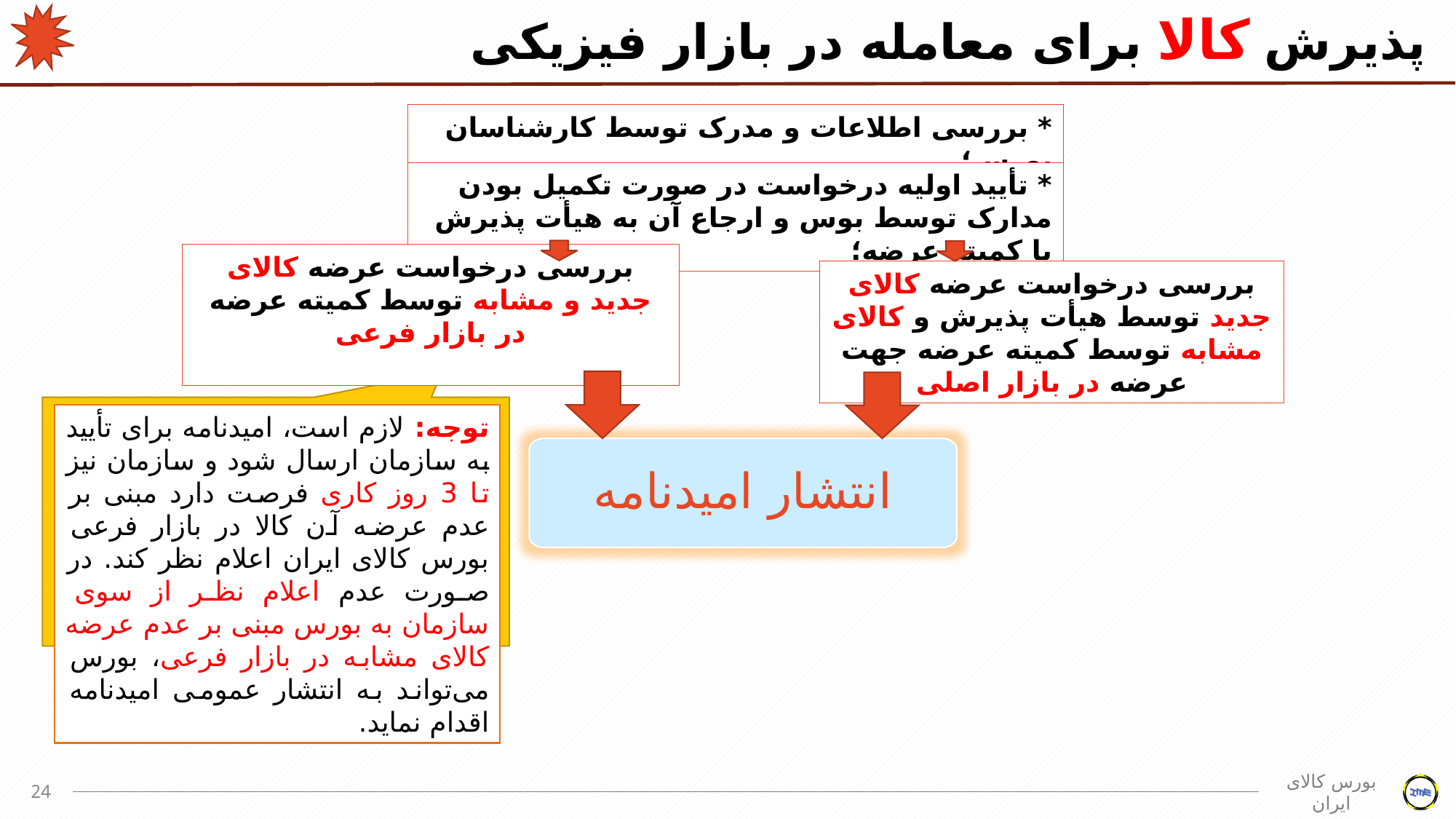

# پذیرش کالا برای معامله در بازار فیزیکی

* بررسی اطلاعات و مدرک توسط کارشناسان بورس؛
* تأیید اولیه درخواست در صورت تکمیل بودن مدارک توسط بوس و ارجاع آن به هیأت پذیرش یا کمیته عرضه؛

بررسی درخواست عرضه کالای جدید و مشابه توسط کمیته عرضه در بازار فرعی

بررسی درخواست عرضه کالای جدید توسط هیأت پذیرش و کالای مشابه توسط کمیته عرضه جهت عرضه در بازار اصلی

توجه: لازم است، امیدنامه برای تأیید به سازمان ارسال ‌شود و سازمان نیز تا 3 روز کاری فرصت دارد مبنی بر عدم عرضه آن کالا در بازار فرعی بورس کالای ایران اعلام نظر کند. در صورت عدم اعلام نظر از سوی سازمان به بورس مبنی بر عدم عرضه کالای مشابه در بازار فرعی، بورس می‌تواند به انتشار عمومی امیدنامه اقدام نماید.
انتشار امیدنامه
24
بورس کالای ایران